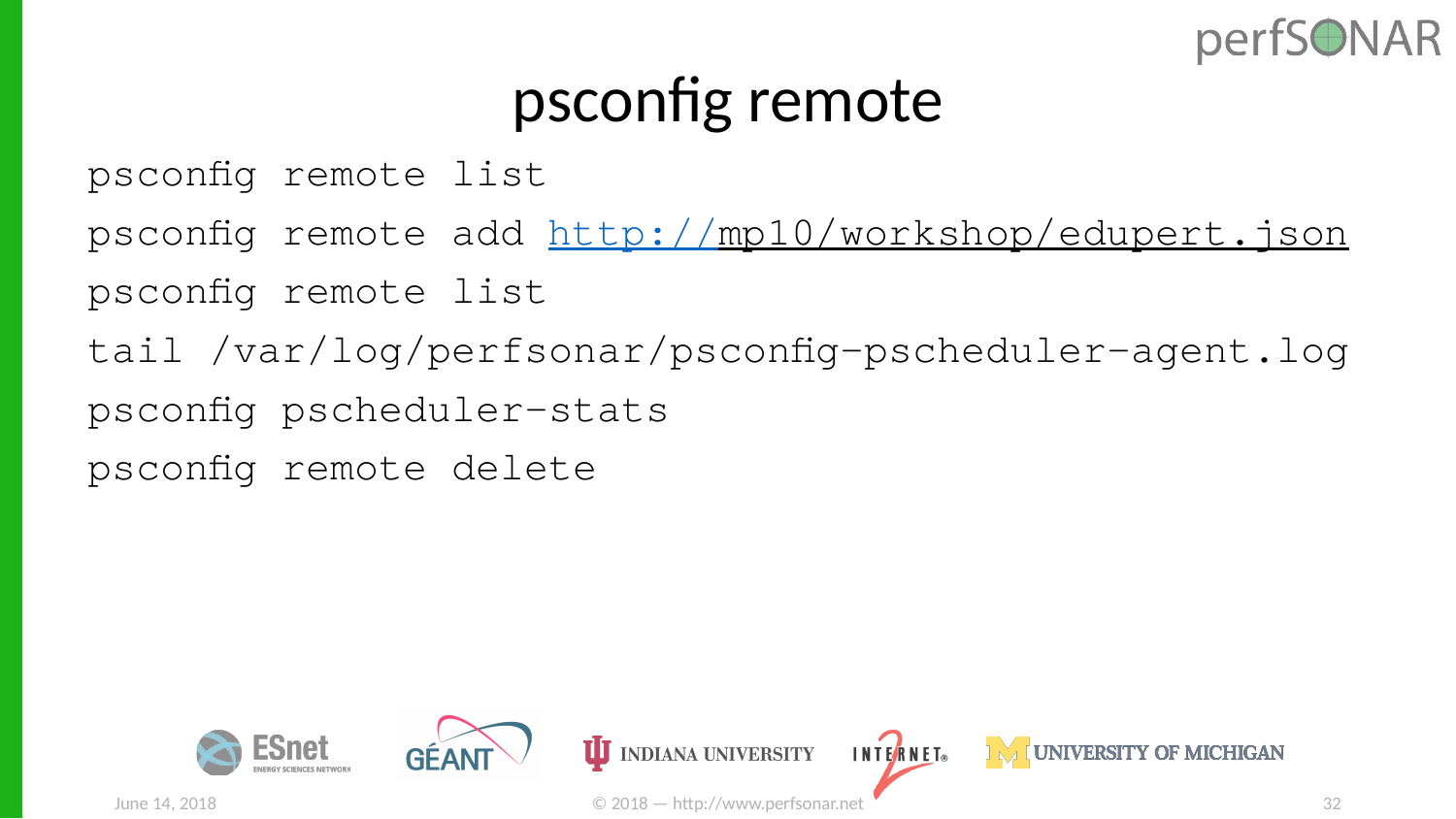

# psconfig remote
psconfig remote list
psconfig remote add http://mp10/workshop/edupert.json
psconfig remote list
tail /var/log/perfsonar/psconfig-pscheduler-agent.log
psconfig pscheduler-stats
psconfig remote delete
June 14, 2018
© 2018 — http://www.perfsonar.net
32